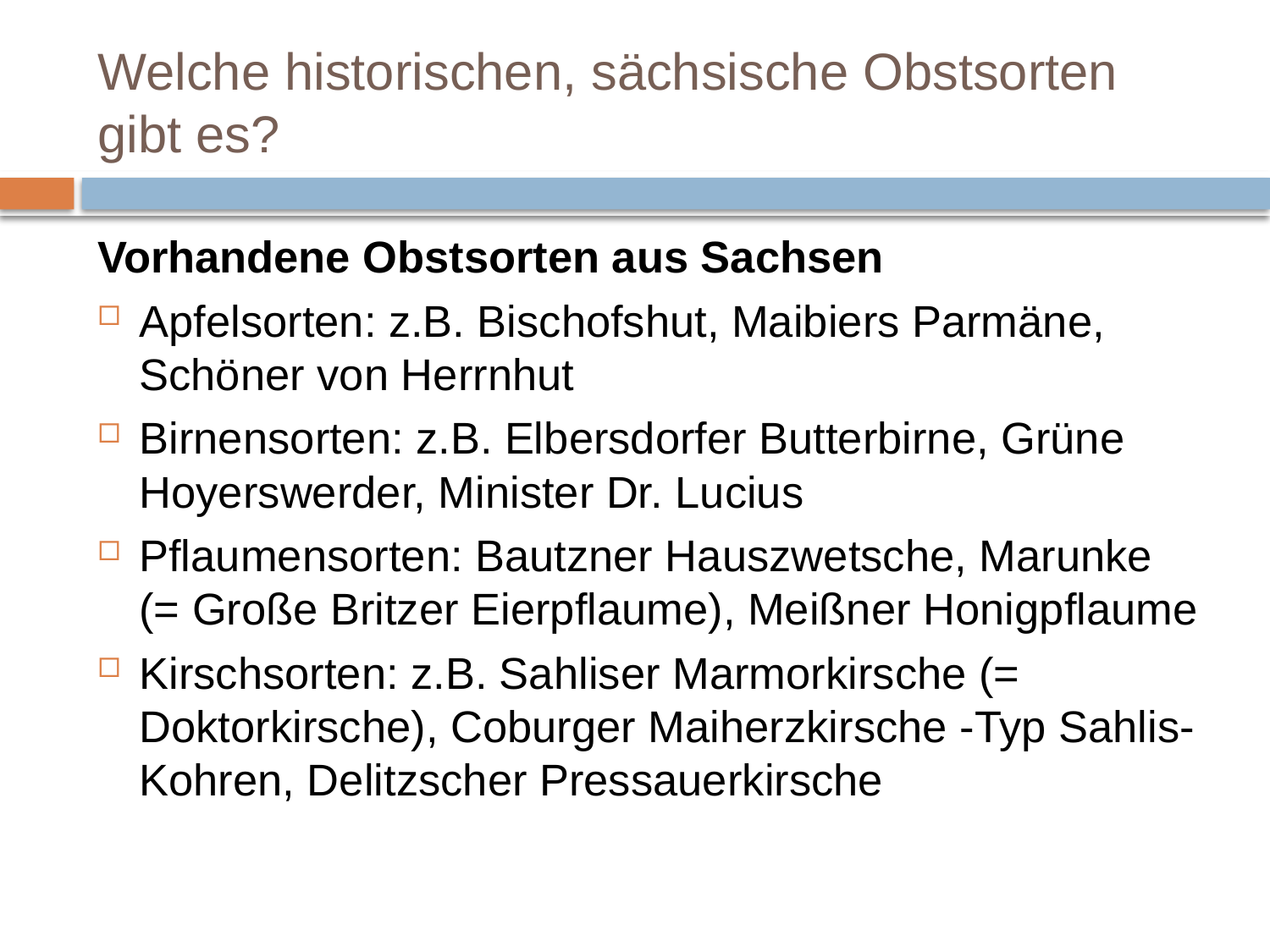

# Welche historischen, sächsische Obstsorten gibt es?
Vorhandene Obstsorten aus Sachsen
Apfelsorten: z.B. Bischofshut, Maibiers Parmäne, Schöner von Herrnhut
Birnensorten: z.B. Elbersdorfer Butterbirne, Grüne Hoyerswerder, Minister Dr. Lucius
Pflaumensorten: Bautzner Hauszwetsche, Marunke (= Große Britzer Eierpflaume), Meißner Honigpflaume
Kirschsorten: z.B. Sahliser Marmorkirsche (= Doktorkirsche), Coburger Maiherzkirsche -Typ Sahlis-Kohren, Delitzscher Pressauerkirsche